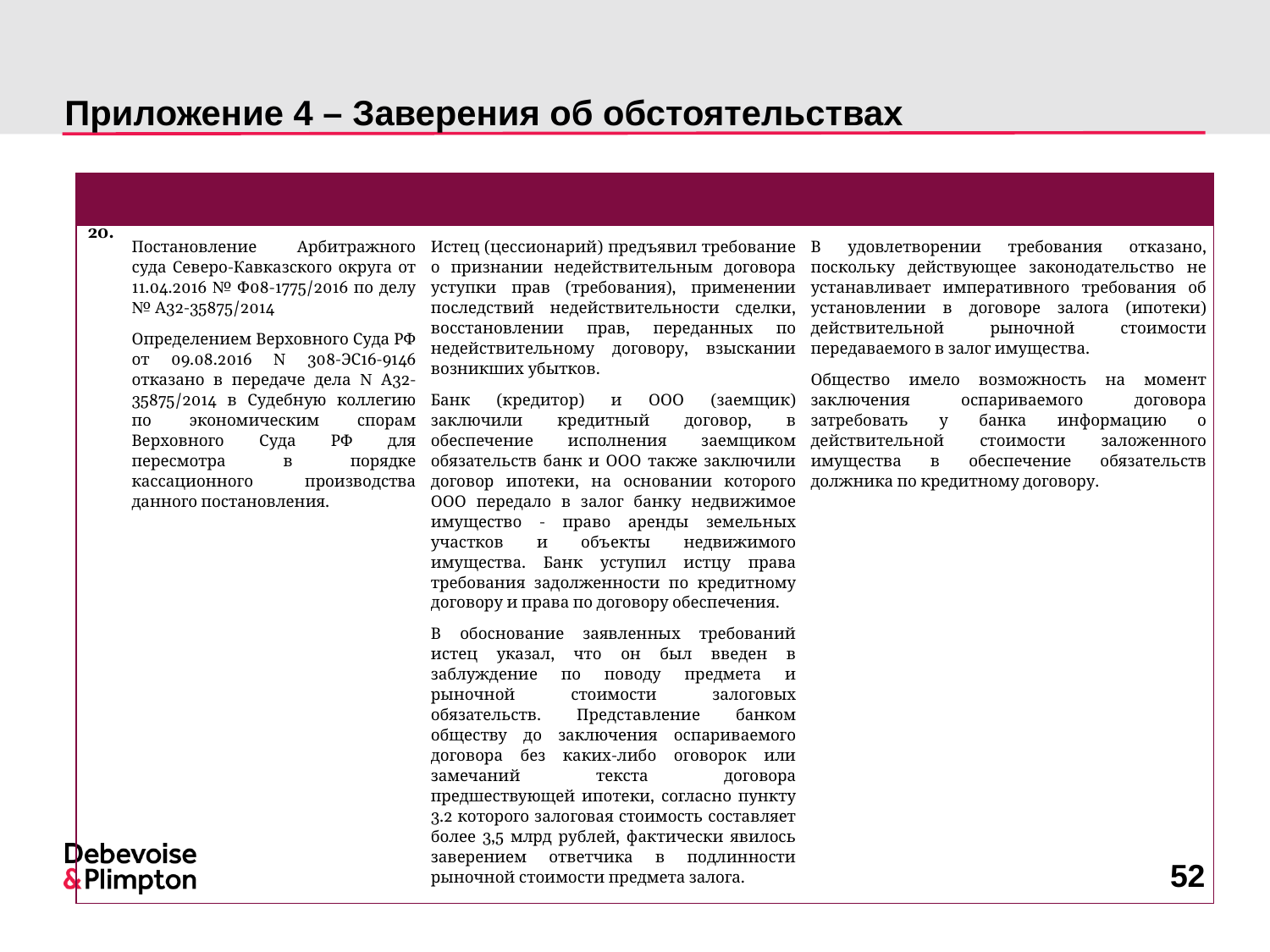

# Приложение 4 – Заверения об обстоятельствах
|  |  |  |  |
| --- | --- | --- | --- |
| 20. | Постановление Арбитражного суда Северо-Кавказского округа от 11.04.2016 № Ф08-1775/2016 по делу № А32-35875/2014 Определением Верховного Суда РФ от 09.08.2016 N 308-ЭС16-9146 отказано в передаче дела N А32-35875/2014 в Судебную коллегию по экономическим спорам Верховного Суда РФ для пересмотра в порядке кассационного производства данного постановления. | Истец (цессионарий) предъявил требование о признании недействительным договора уступки прав (требования), применении последствий недействительности сделки, восстановлении прав, переданных по недействительному договору, взыскании возникших убытков. Банк (кредитор) и ООО (заемщик) заключили кредитный договор, в обеспечение исполнения заемщиком обязательств банк и ООО также заключили договор ипотеки, на основании которого ООО передало в залог банку недвижимое имущество - право аренды земельных участков и объекты недвижимого имущества. Банк уступил истцу права требования задолженности по кредитному договору и права по договору обеспечения. В обоснование заявленных требований истец указал, что он был введен в заблуждение по поводу предмета и рыночной стоимости залоговых обязательств. Представление банком обществу до заключения оспариваемого договора без каких-либо оговорок или замечаний текста договора предшествующей ипотеки, согласно пункту 3.2 которого залоговая стоимость составляет более 3,5 млрд рублей, фактически явилось заверением ответчика в подлинности рыночной стоимости предмета залога. | В удовлетворении требования отказано, поскольку действующее законодательство не устанавливает императивного требования об установлении в договоре залога (ипотеки) действительной рыночной стоимости передаваемого в залог имущества. Общество имело возможность на момент заключения оспариваемого договора затребовать у банка информацию о действительной стоимости заложенного имущества в обеспечение обязательств должника по кредитному договору. |
52